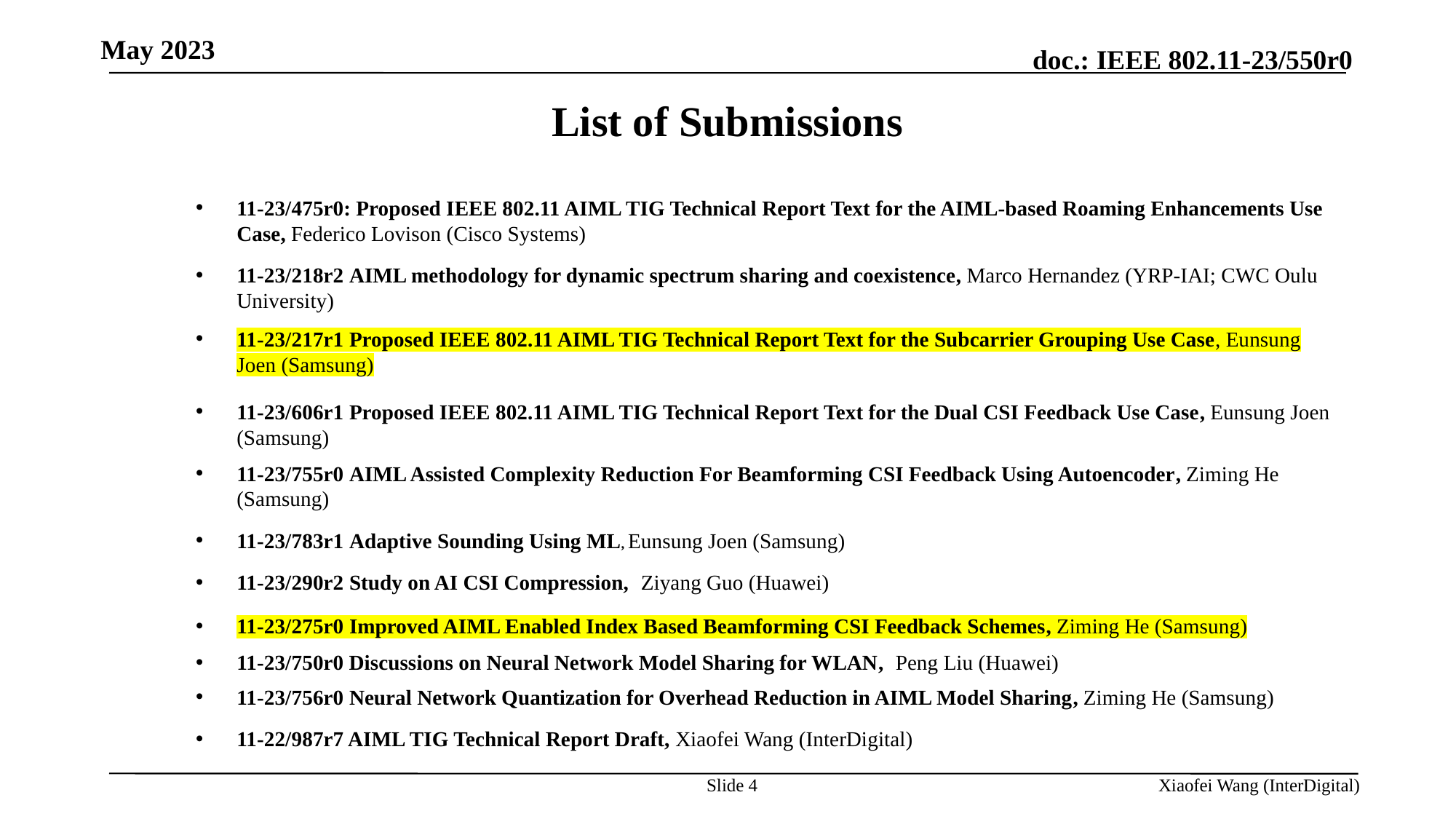

May 2023
List of Submissions

11-23/475r0: Proposed IEEE 802.11 AIML TIG Technical Report Text for the AIML-based Roaming Enhancements Use Case, Federico Lovison (Cisco Systems)

11-23/218r2 AIML methodology for dynamic spectrum sharing and coexistence, Marco Hernandez (YRP-IAI; CWC Oulu University)

11-23/217r1 Proposed IEEE 802.11 AIML TIG Technical Report Text for the Subcarrier Grouping Use Case, Eunsung Joen (Samsung)

11-23/606r1 Proposed IEEE 802.11 AIML TIG Technical Report Text for the Dual CSI Feedback Use Case, Eunsung Joen (Samsung)

11-23/755r0 AIML Assisted Complexity Reduction For Beamforming CSI Feedback Using Autoencoder, Ziming He (Samsung)

11-23/783r1 Adaptive Sounding Using ML, Eunsung Joen (Samsung)

11-23/290r2 Study on AI CSI Compression,  Ziyang Guo (Huawei)

11-23/275r0 Improved AIML Enabled Index Based Beamforming CSI Feedback Schemes, Ziming He (Samsung)

11-23/750r0 Discussions on Neural Network Model Sharing for WLAN,  Peng Liu (Huawei)

11-23/756r0 Neural Network Quantization for Overhead Reduction in AIML Model Sharing, Ziming He (Samsung)

11-22/987r7 AIML TIG Technical Report Draft, Xiaofei Wang (InterDigital)

Slide 4
Xiaofei Wang (InterDigital)